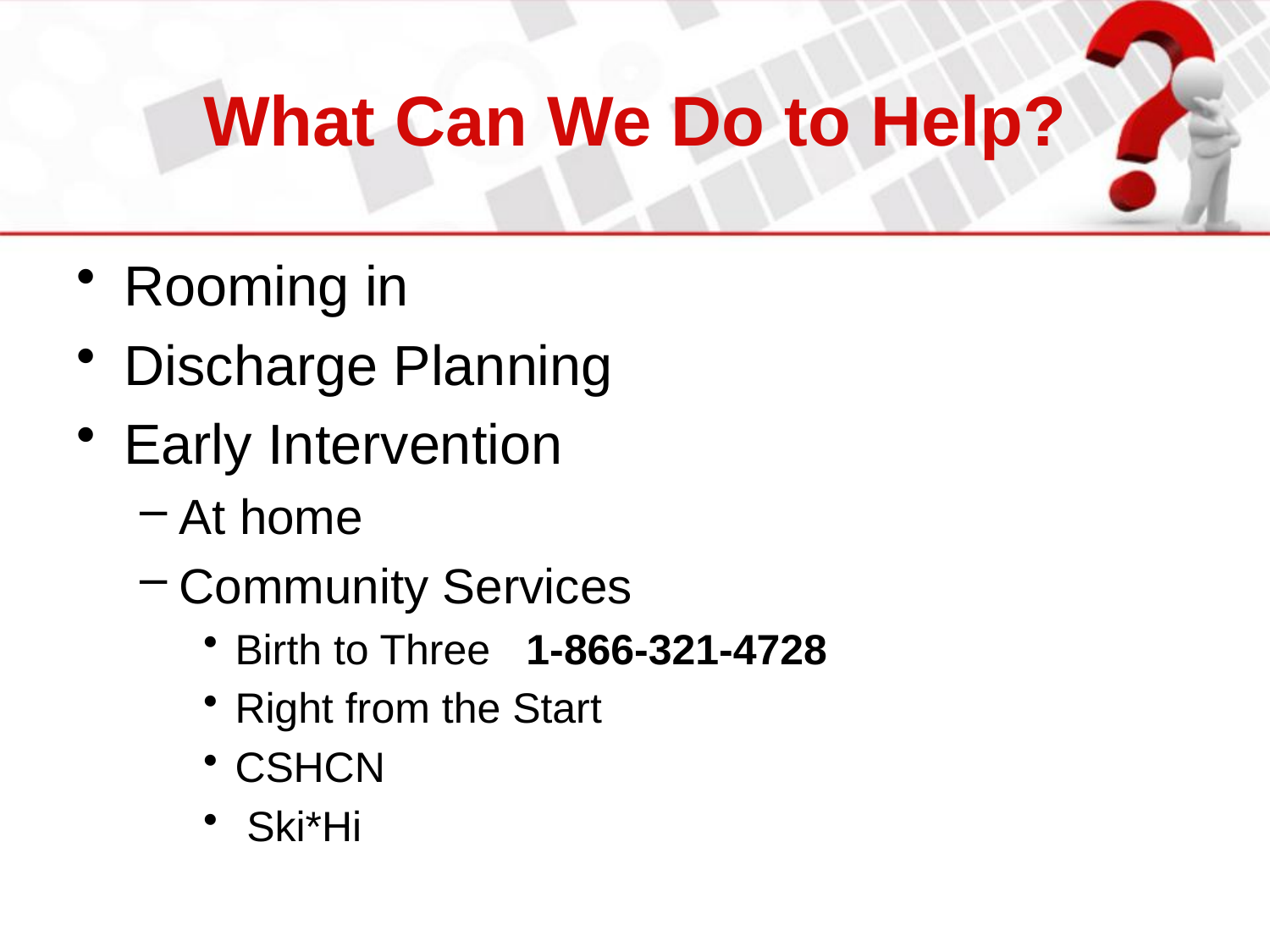

# What Can We Do to Help?
Rooming in
Discharge Planning
Early Intervention
At home
Community Services
Birth to Three   1-866-321-4728
Right from the Start
CSHCN
 Ski*Hi